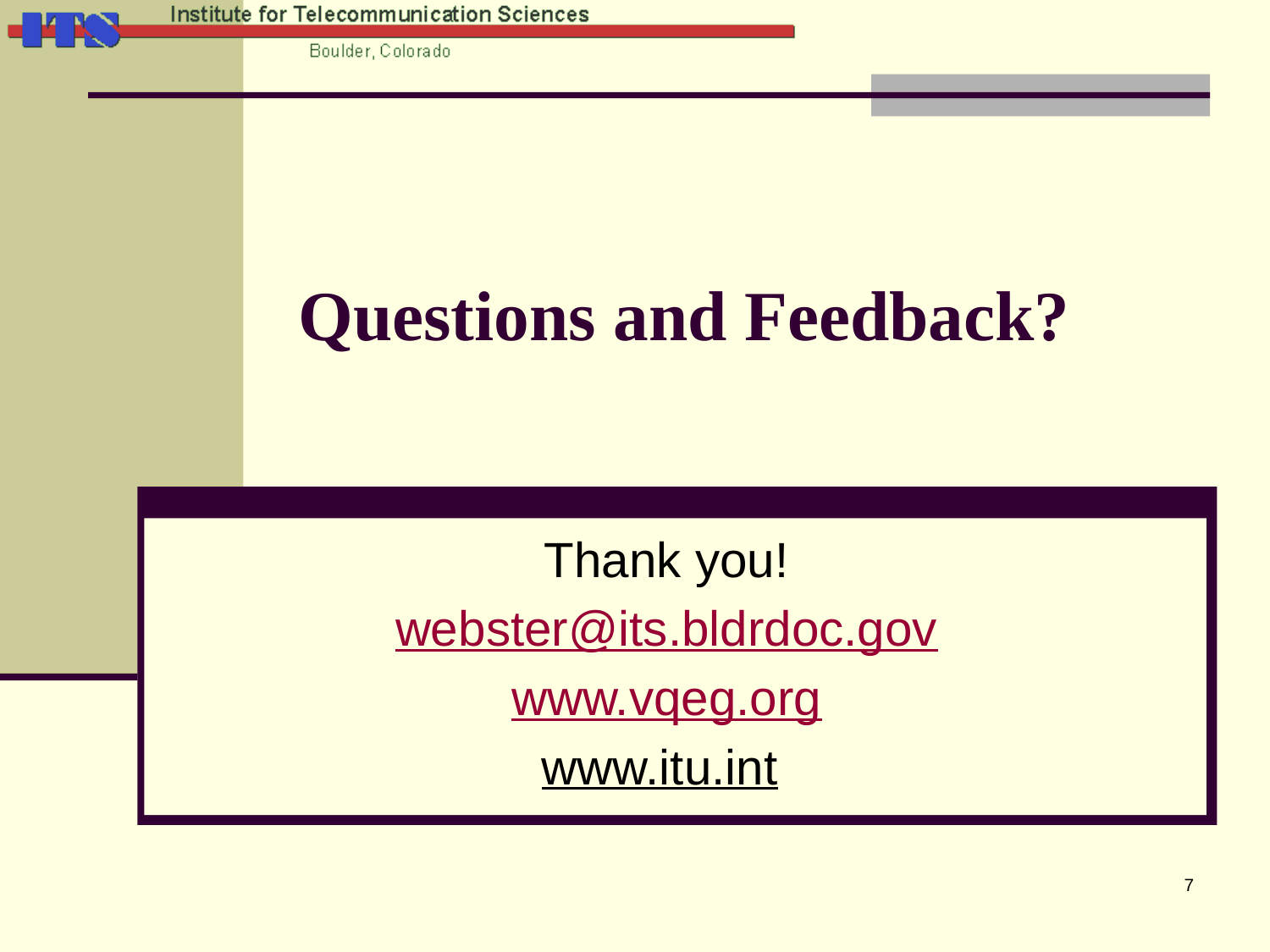

# Questions and Feedback?
Thank you!
webster@its.bldrdoc.gov
www.vqeg.org
www.itu.int
7